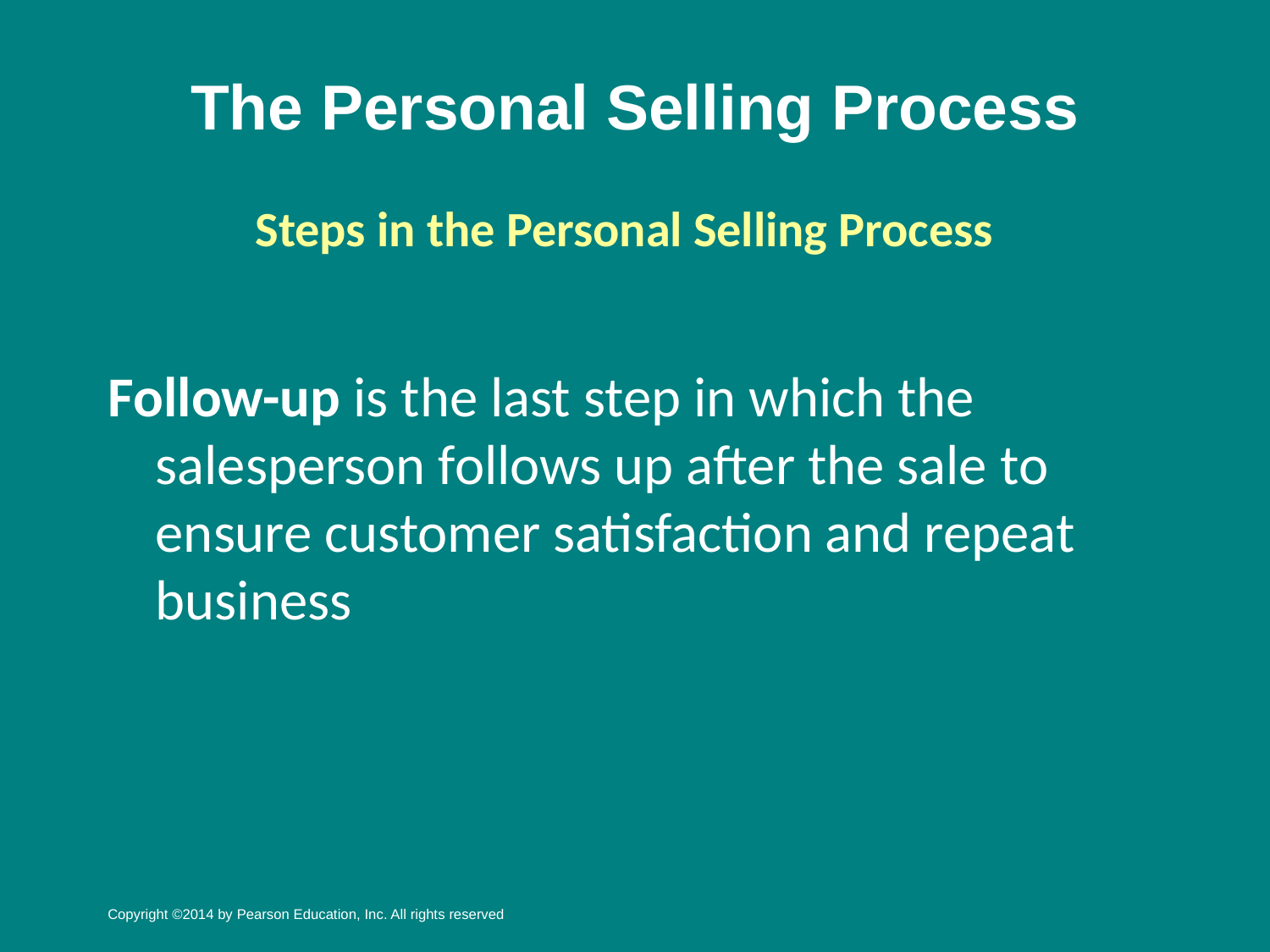

# The Personal Selling Process
Steps in the Personal Selling Process

Follow-up is the last step in which the salesperson follows up after the sale to ensure customer satisfaction and repeat business
Copyright ©2014 by Pearson Education, Inc. All rights reserved